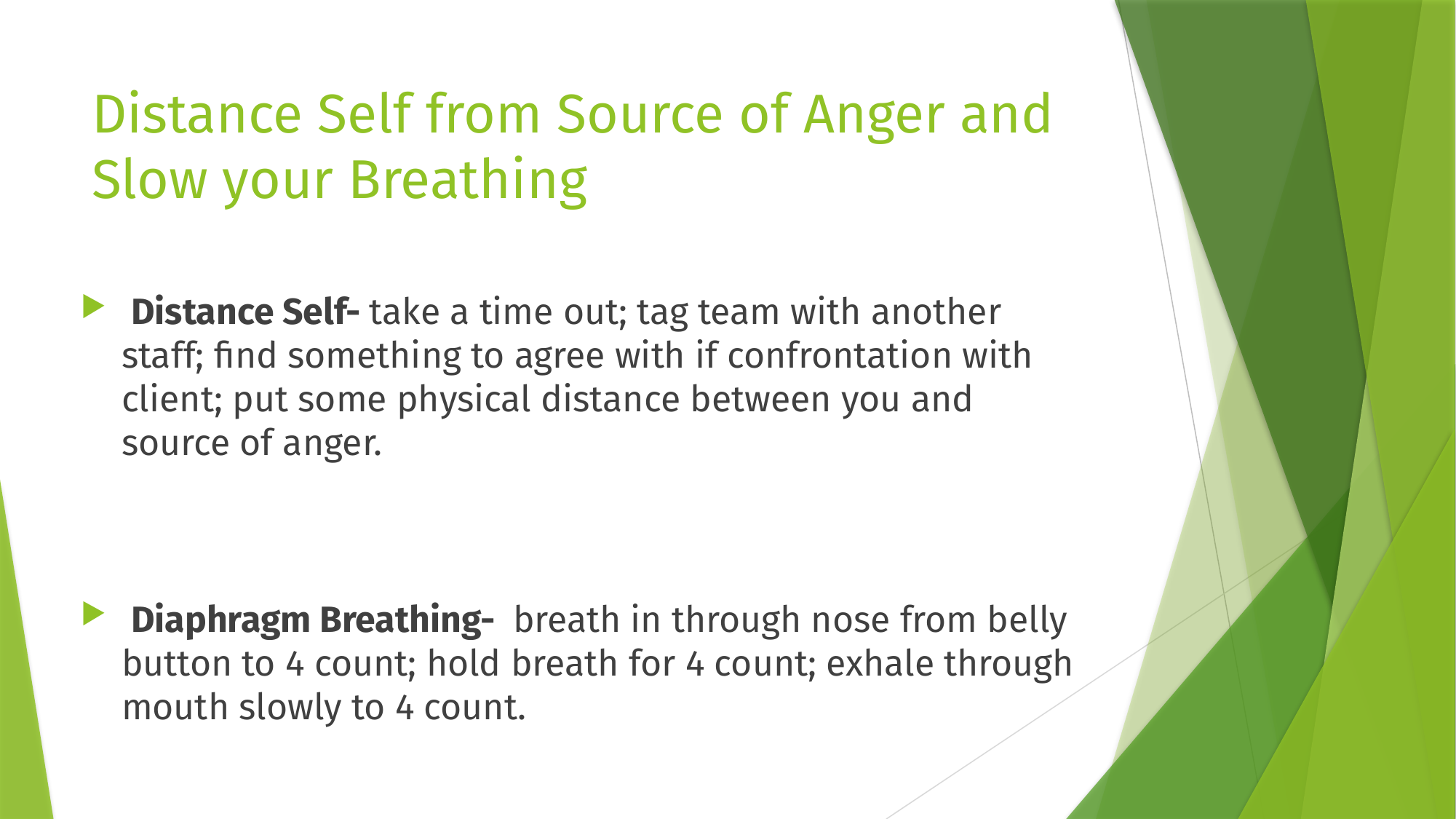

# Distance Self from Source of Anger and Slow your Breathing
 Distance Self- take a time out; tag team with another staff; find something to agree with if confrontation with client; put some physical distance between you and source of anger.

 Diaphragm Breathing-  breath in through nose from belly button to 4 count; hold breath for 4 count; exhale through mouth slowly to 4 count.